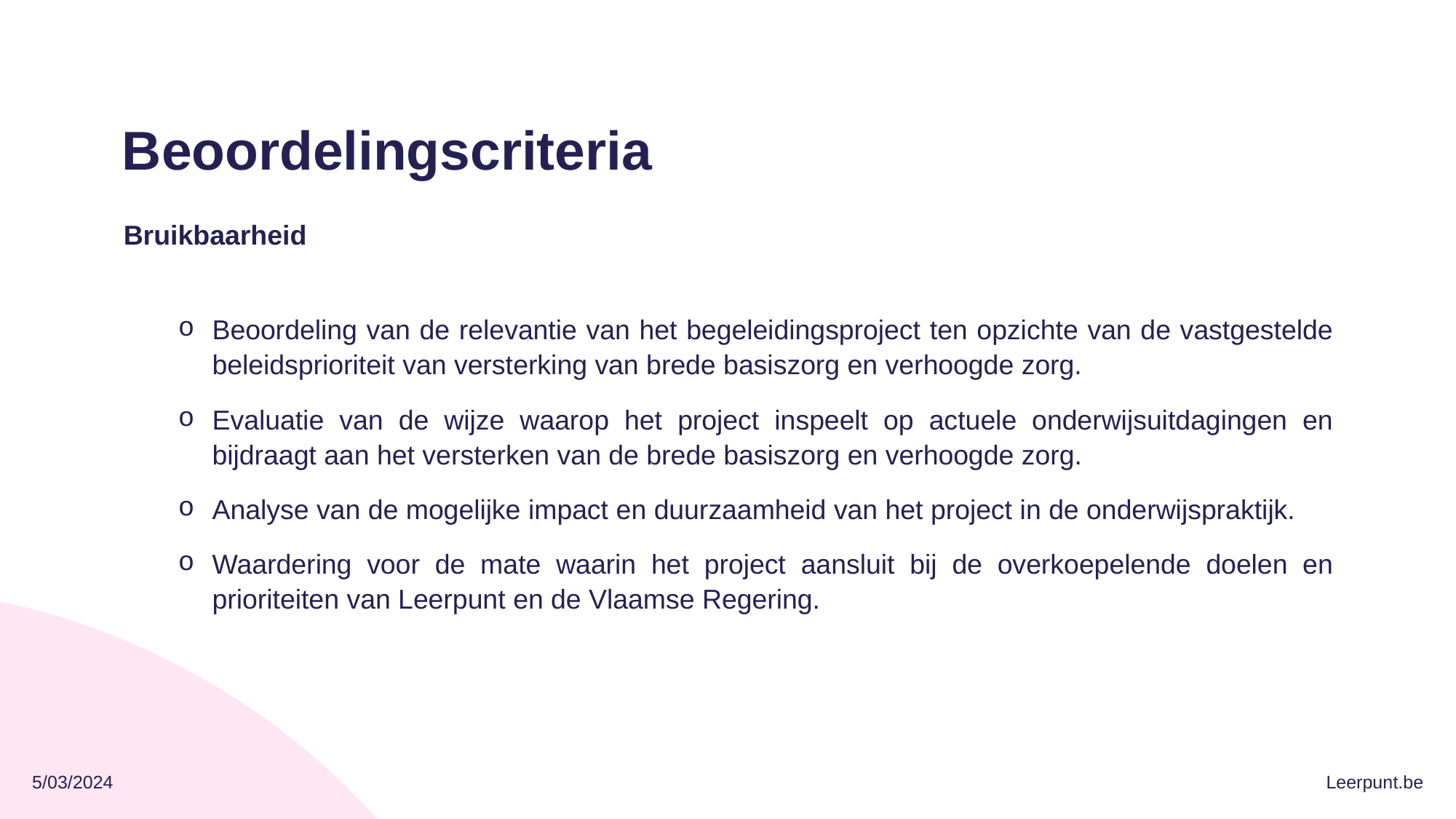

# Beoordelingscriteria
Bruikbaarheid

Beoordeling van de relevantie van het begeleidingsproject ten opzichte van de vastgestelde beleidsprioriteit van versterking van brede basiszorg en verhoogde zorg.
Evaluatie van de wijze waarop het project inspeelt op actuele onderwijsuitdagingen en bijdraagt aan het versterken van de brede basiszorg en verhoogde zorg.
Analyse van de mogelijke impact en duurzaamheid van het project in de onderwijspraktijk.
Waardering voor de mate waarin het project aansluit bij de overkoepelende doelen en prioriteiten van Leerpunt en de Vlaamse Regering.